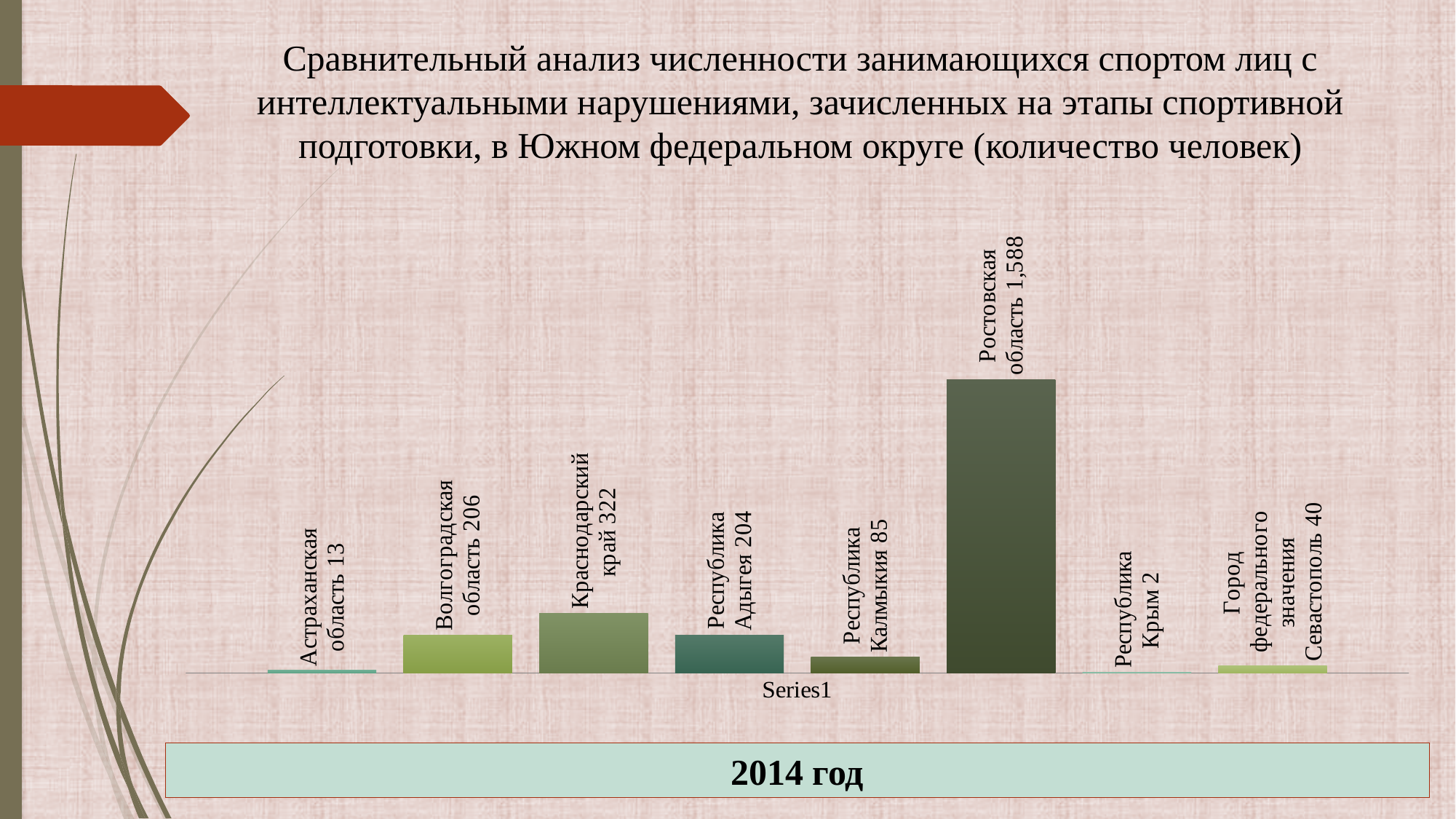

Сравнительный анализ численности занимающихся спортом лиц с интеллектуальными нарушениями, зачисленных на этапы спортивной подготовки, в Южном федеральном округе (количество человек)

### Chart

| Category | Астраханская область | Волгоградская область | Краснодарский край | Республика Адыгея | Республика Калмыкия | Ростовская область | Республика Крым | Город федерального значения Севастополь |
|---|---|---|---|---|---|---|---|---|
|  | 13.0 | 206.0 | 322.0 | 204.0 | 85.0 | 1588.0 | 2.0 | 40.0 |
2014 год